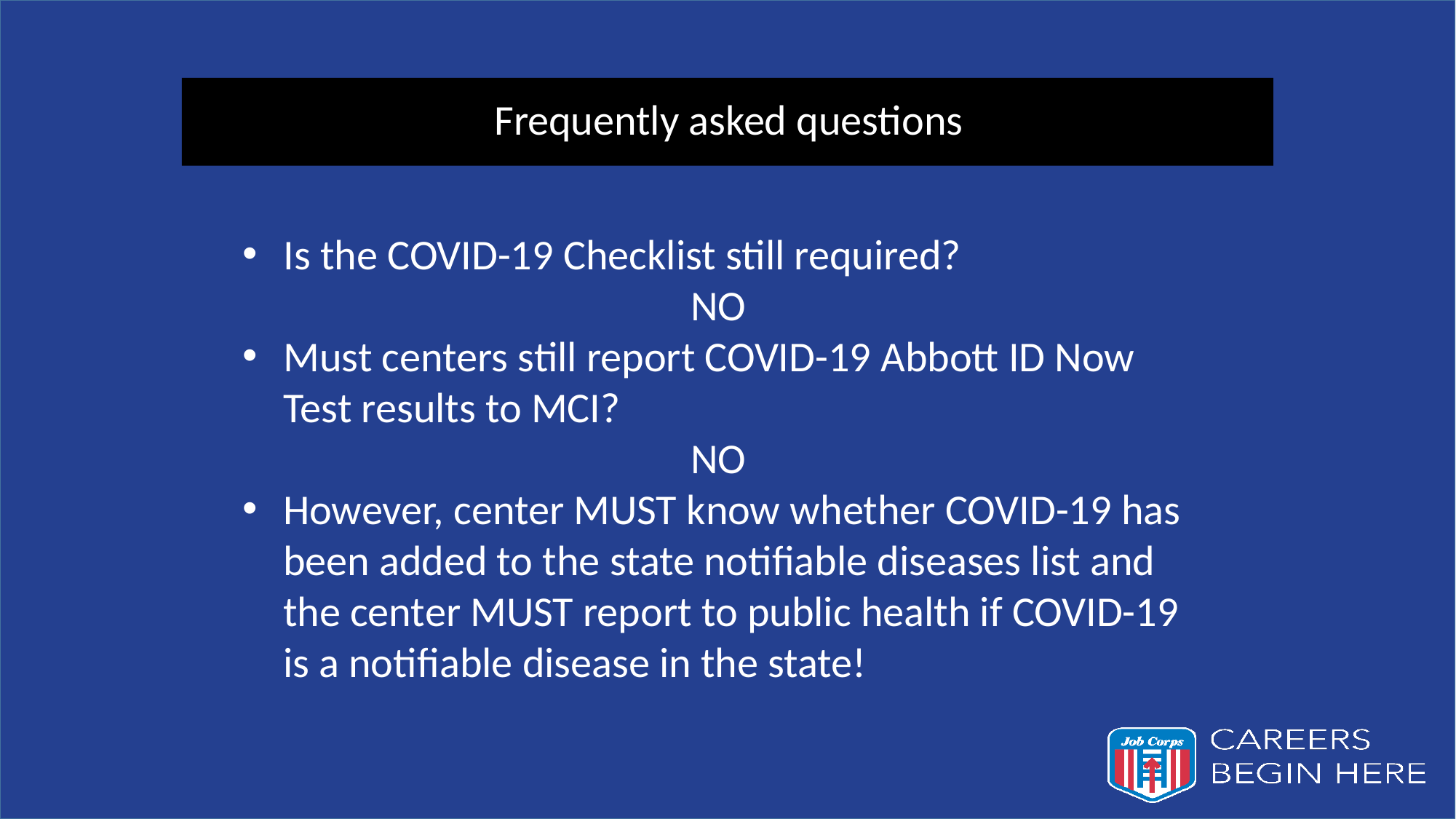

# Frequently asked questions

Is the COVID-19 Checklist still required?
NO
Must centers still report COVID-19 Abbott ID Now Test results to MCI?
NO
However, center MUST know whether COVID-19 has been added to the state notifiable diseases list and the center MUST report to public health if COVID-19 is a notifiable disease in the state!